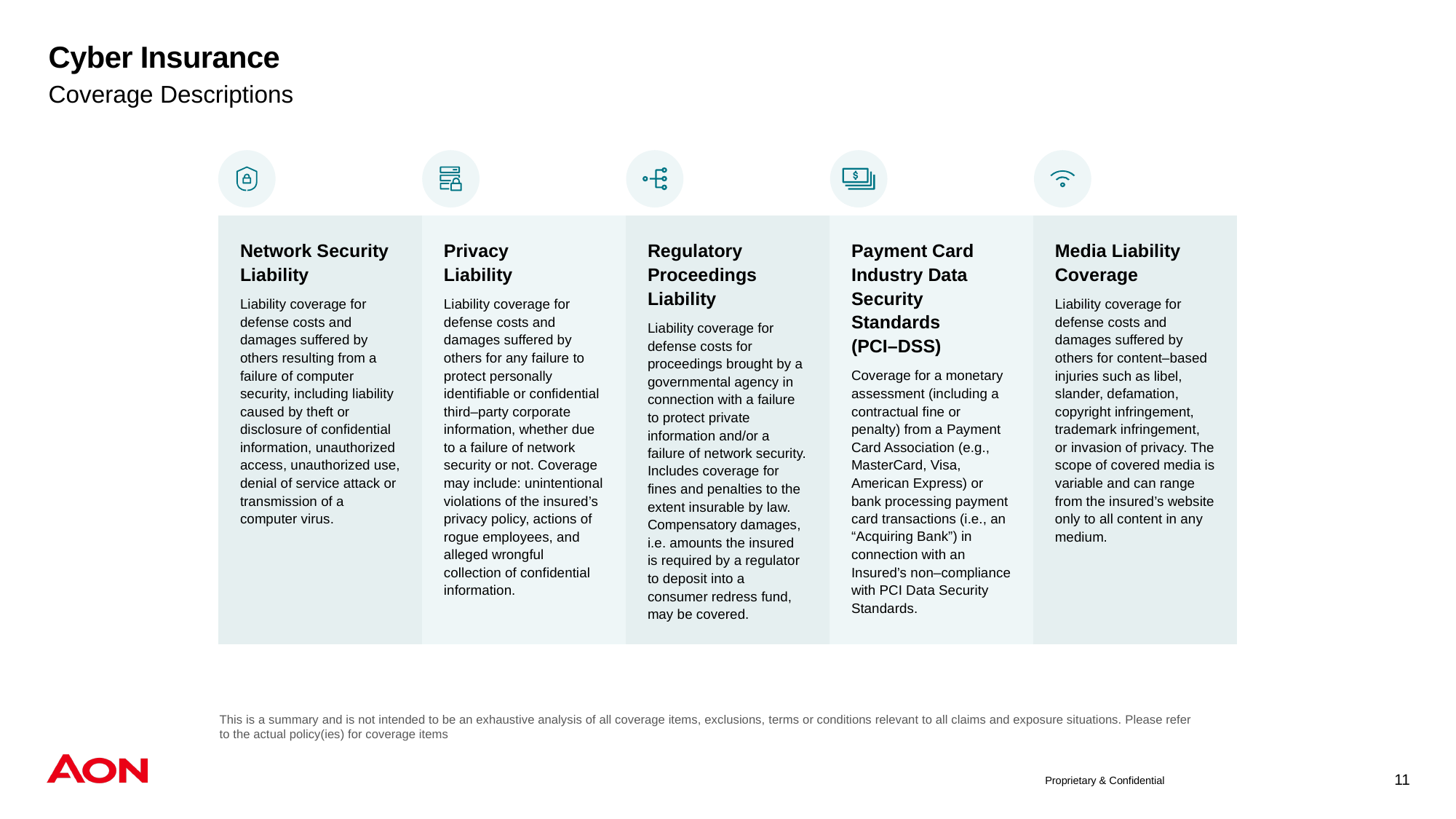

# Cyber Insurance
Coverage Descriptions

|  |  |  |  |  |
| --- | --- | --- | --- | --- |
| Network Security Liability Liability coverage for defense costs and damages suffered by others resulting from a failure of computer security, including liability caused by theft or disclosure of confidential information, unauthorized access, unauthorized use, denial of service attack or transmission of a computer virus. | Privacy Liability Liability coverage for defense costs and damages suffered by others for any failure to protect personally identifiable or confidential third–party corporate information, whether due to a failure of network security or not. Coverage may include: unintentional violations of the insured’s privacy policy, actions of rogue employees, and alleged wrongful collection of confidential information. | Regulatory Proceedings Liability Liability coverage for defense costs for proceedings brought by a governmental agency in connection with a failure to protect private information and/or a failure of network security. Includes coverage for fines and penalties to the extent insurable by law. Compensatory damages, i.e. amounts the insured is required by a regulator to deposit into a consumer redress fund, may be covered. | Payment Card Industry Data Security Standards (PCI–DSS) Coverage for a monetary assessment (including a contractual fine or penalty) from a Payment Card Association (e.g., MasterCard, Visa, American Express) or bank processing payment card transactions (i.e., an “Acquiring Bank”) in connection with an Insured’s non–compliance with PCI Data Security Standards. | Media Liability Coverage Liability coverage for defense costs and damages suffered by others for content–based injuries such as libel, slander, defamation, copyright infringement, trademark infringement, or invasion of privacy. The scope of covered media is variable and can range from the insured’s website only to all content in any medium. |
This is a summary and is not intended to be an exhaustive analysis of all coverage items, exclusions, terms or conditions relevant to all claims and exposure situations. Please refer to the actual policy(ies) for coverage items
Proprietary & Confidential
11